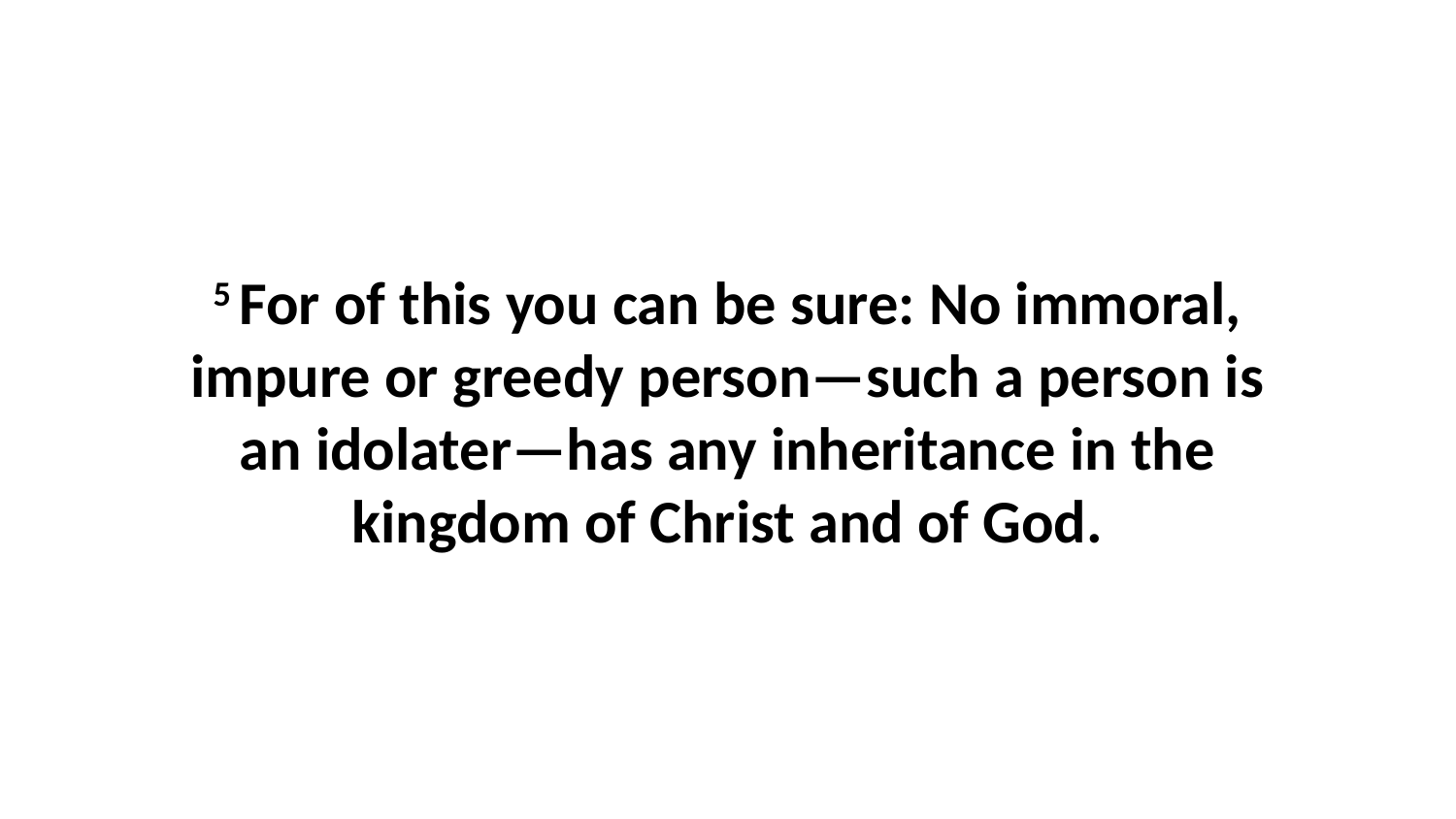

5 For of this you can be sure: No immoral, impure or greedy person—such a person is an idolater—has any inheritance in the kingdom of Christ and of God.